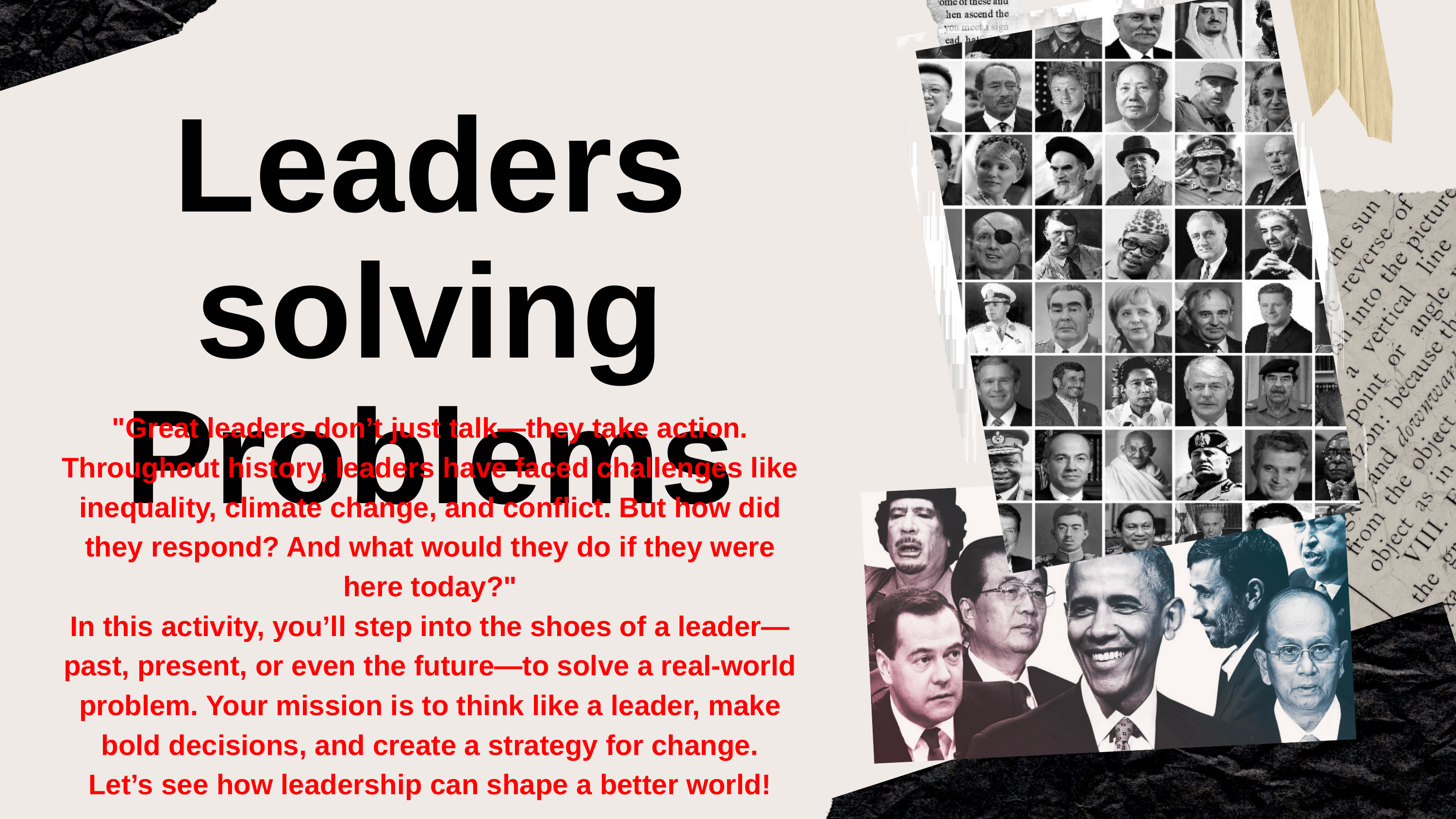

Leaders solving Problems

"Great leaders don’t just talk—they take action. Throughout history, leaders have faced challenges like inequality, climate change, and conflict. But how did they respond? And what would they do if they were here today?"
In this activity, you’ll step into the shoes of a leader—past, present, or even the future—to solve a real-world problem. Your mission is to think like a leader, make bold decisions, and create a strategy for change.
Let’s see how leadership can shape a better world!